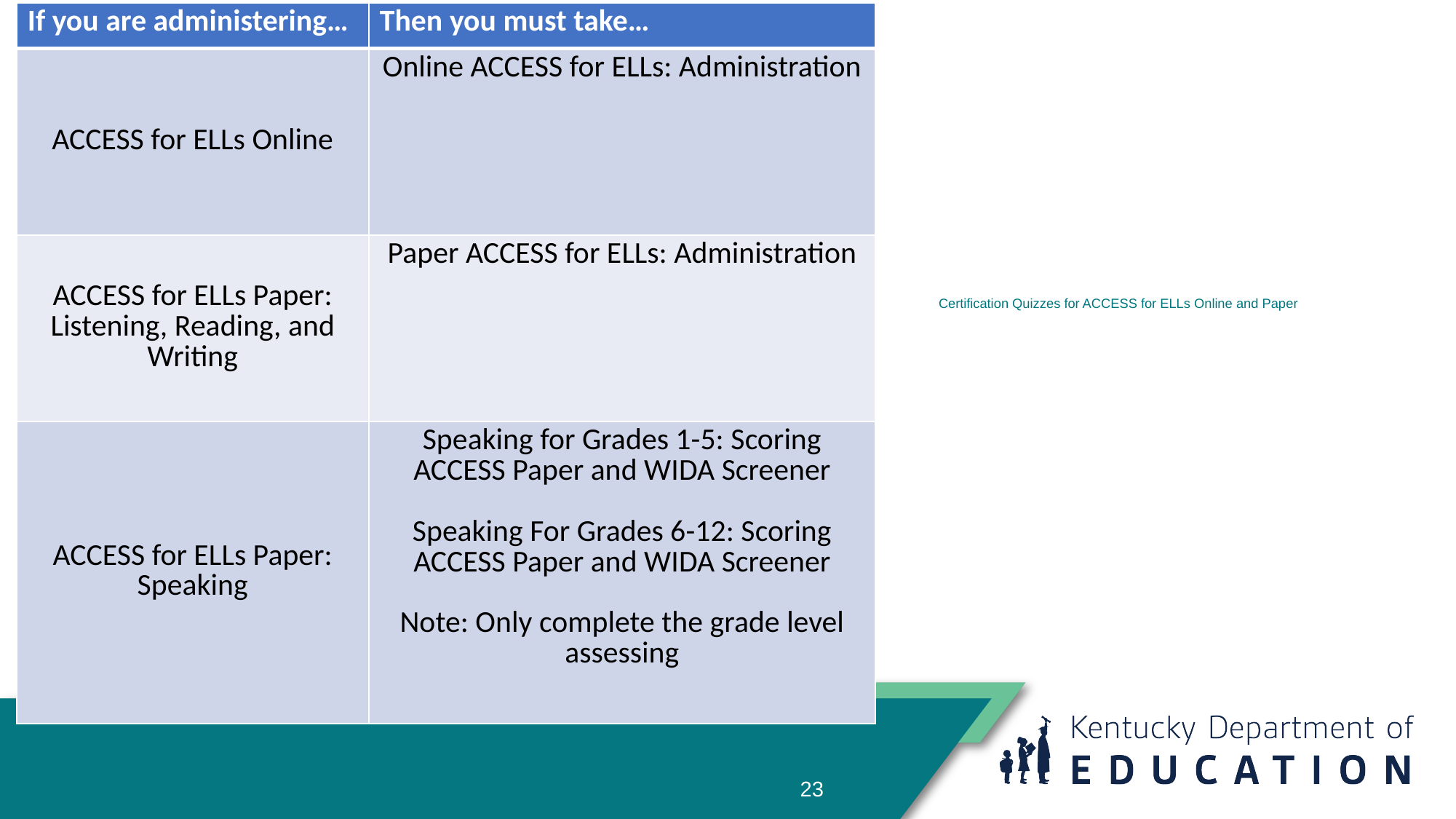

| If you are administering… | Then you must take… |
| --- | --- |
| ACCESS for ELLs Online | Online ACCESS for ELLs: Administration |
| ACCESS for ELLs Paper: Listening, Reading, and Writing | Paper ACCESS for ELLs: Administration |
| ACCESS for ELLs Paper: Speaking | Speaking for Grades 1-5: Scoring ACCESS Paper and WIDA Screener Speaking For Grades 6-12: Scoring ACCESS Paper and WIDA Screener Note: Only complete the grade level assessing |
# Certification Quizzes for ACCESS for ELLs Online and Paper
23